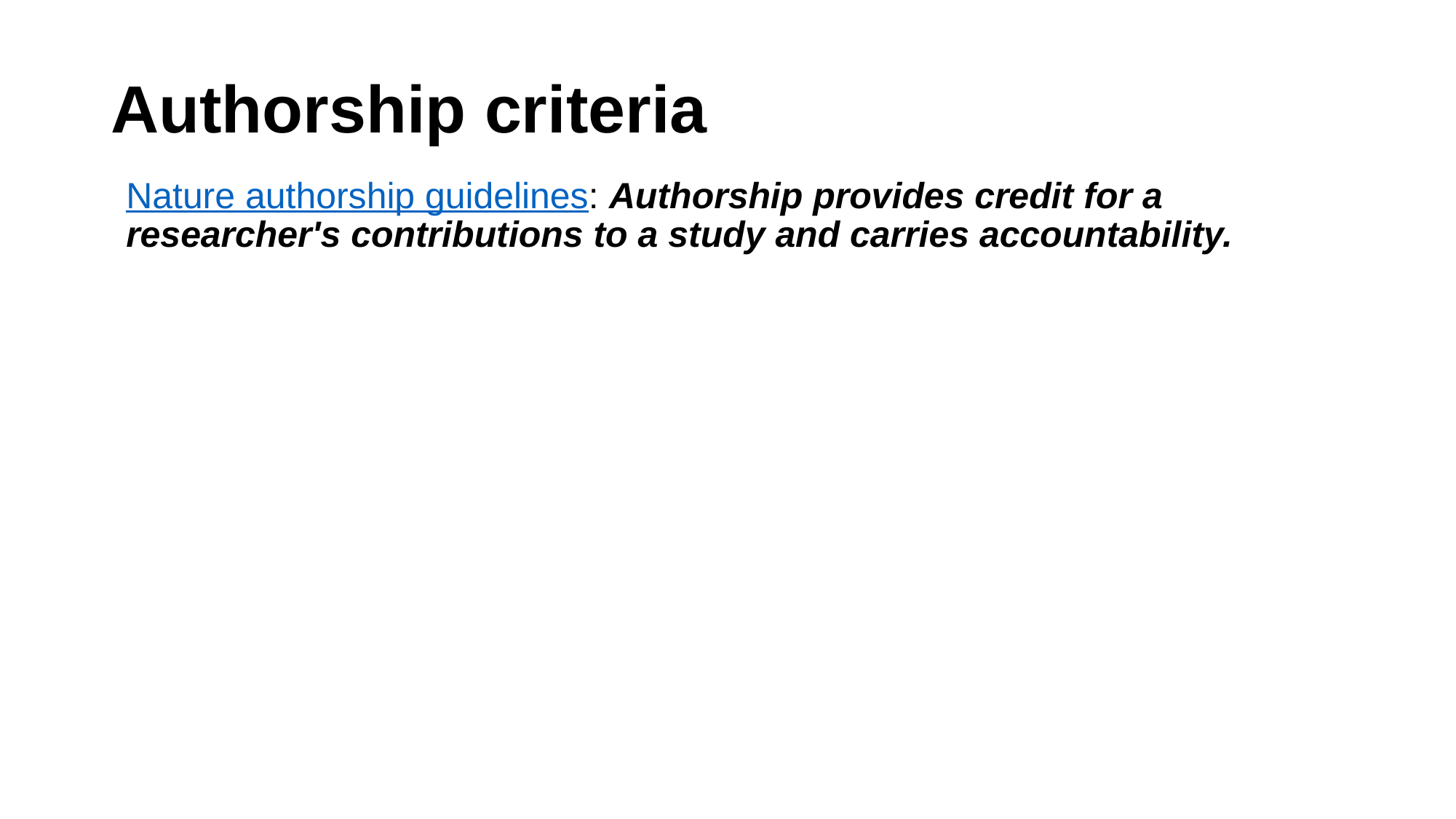

# Authorship criteria
Nature authorship guidelines: Authorship provides credit for a researcher's contributions to a study and carries accountability.